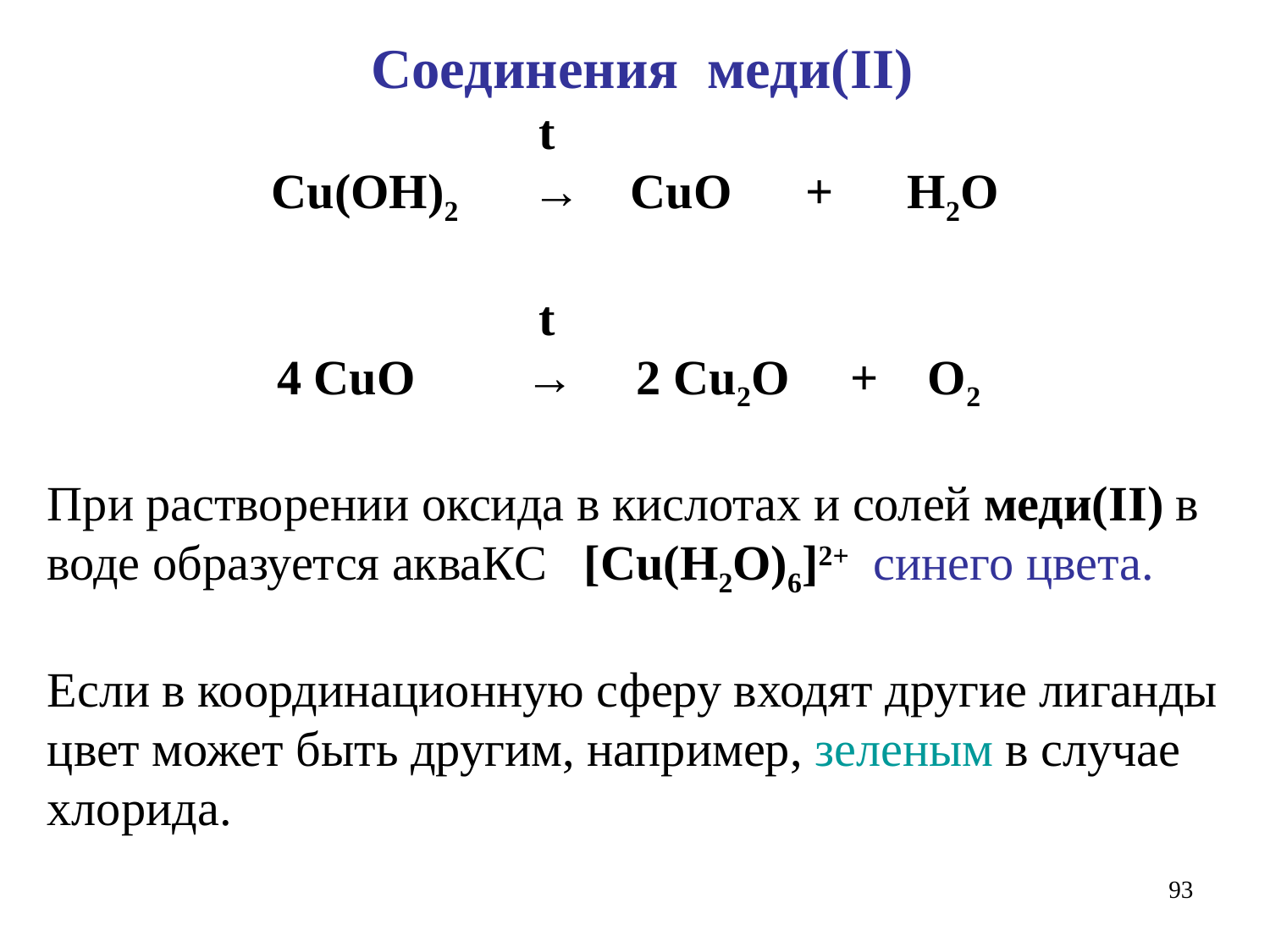

Cоединения  меди(II)
                                        t
Cu(OH)2      →    CuO      +      H2O

                                        t
4 CuO         →     2 Cu2O     +    O2

При растворении оксида в кислотах и солей меди(II) в воде образуется акваКС   [Cu(H2O)6]2+  синего цвета.

Если в координационную сферу входят другие лиганды цвет может быть другим, например, зеленым в случае хлорида.
93